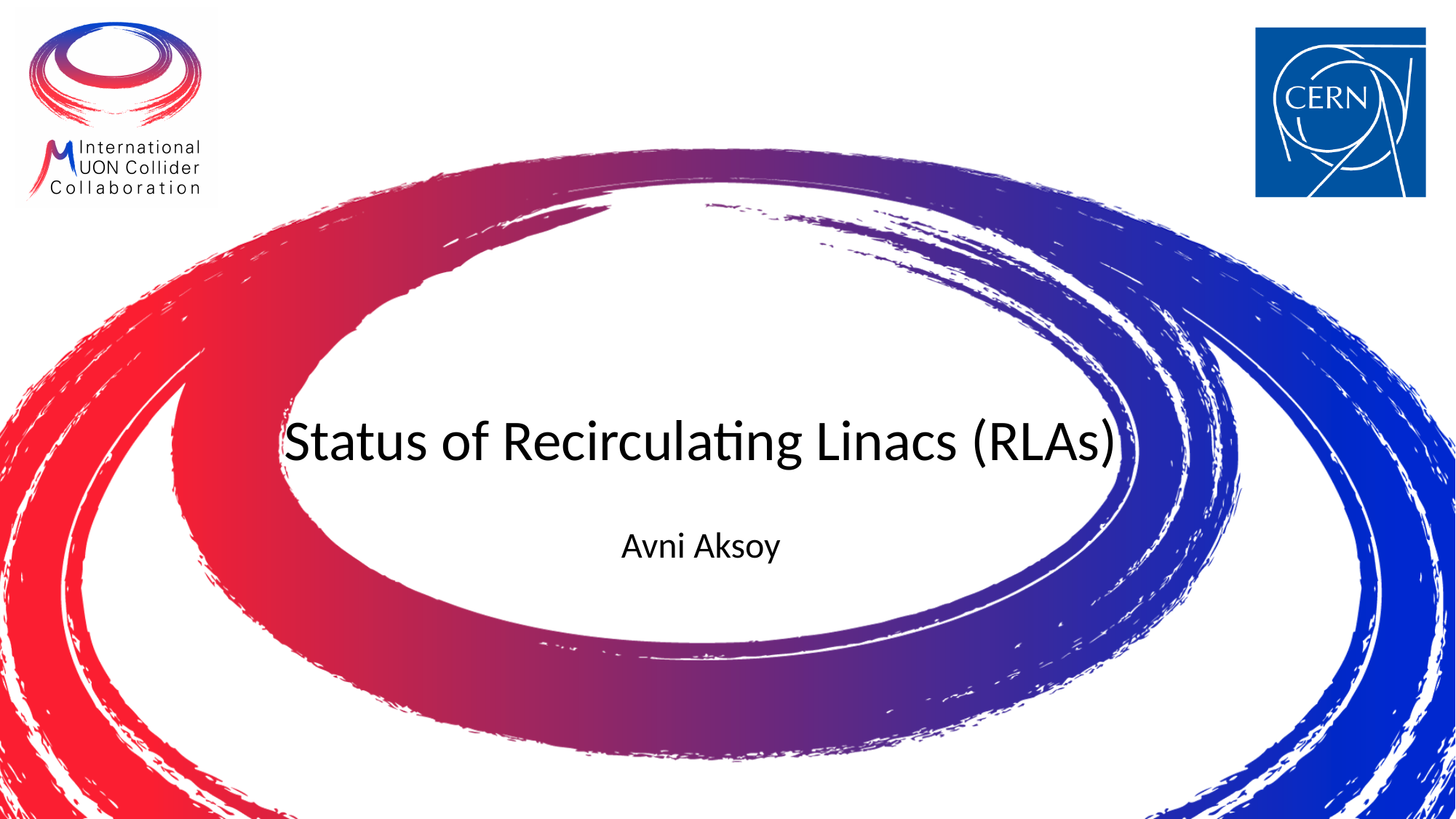

# Status of Recirculating Linacs (RLAs)
Avni Aksoy